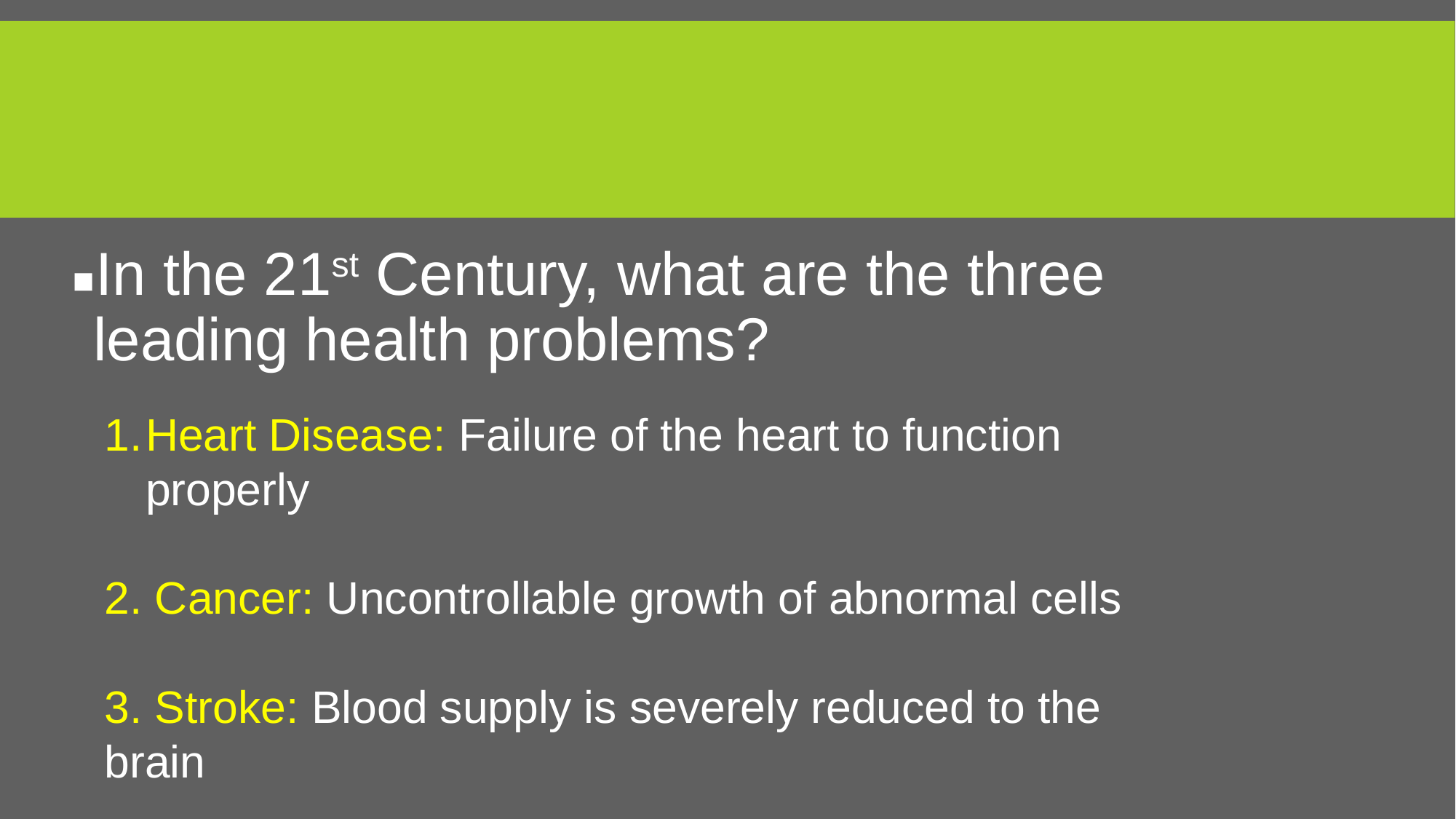

#
In the 21st Century, what are the three leading health problems?
Heart Disease: Failure of the heart to function properly

2. Cancer: Uncontrollable growth of abnormal cells

3. Stroke: Blood supply is severely reduced to the brain